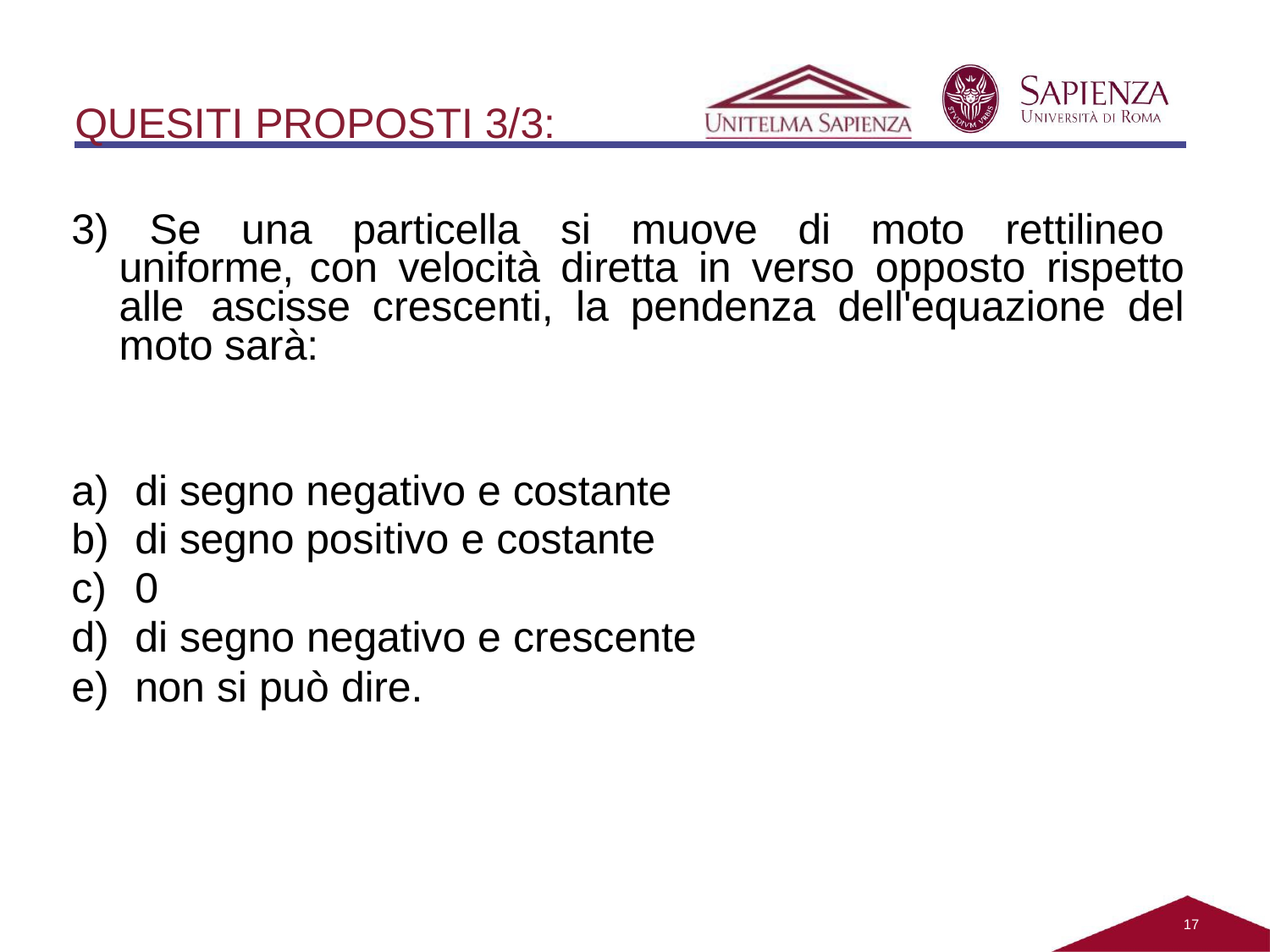

QUESITI PROPOSTI 3/3:

3)  Se  una  particella  si  muove  di  moto  rettilineo  uniforme, con velocità diretta in verso opposto rispetto alle ascisse crescenti, la pendenza dell'equazione del moto sarà:

di segno negativo e costante
di segno positivo e costante
0
di segno negativo e crescente
non si può dire.
17